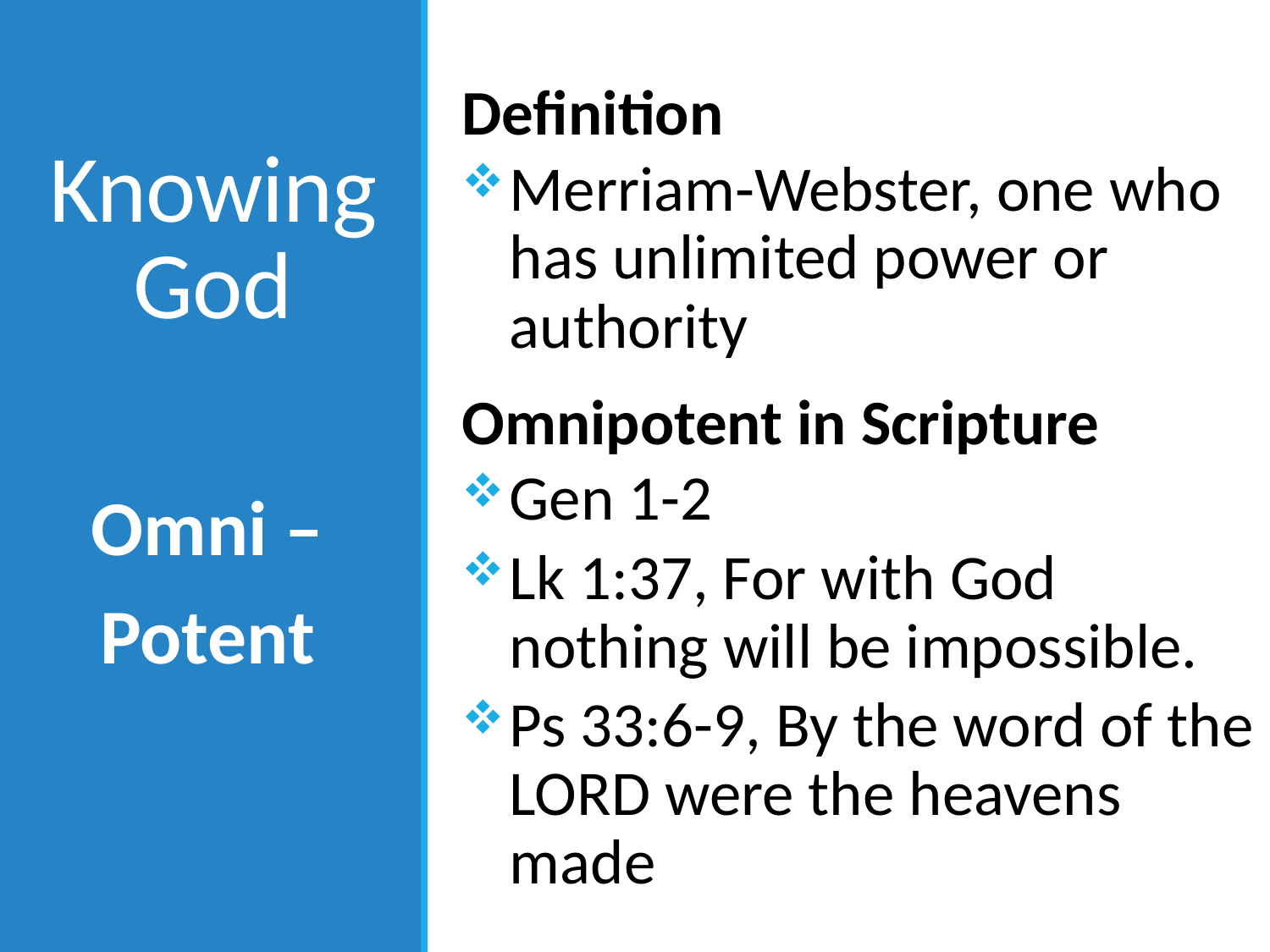

Definition
Merriam-Webster, one who has unlimited power or authority
Omnipotent in Scripture
Gen 1-2
Lk 1:37, For with God nothing will be impossible.
Ps 33:6-9, By the word of the LORD were the heavens made
# Knowing God
Omni –
Potent